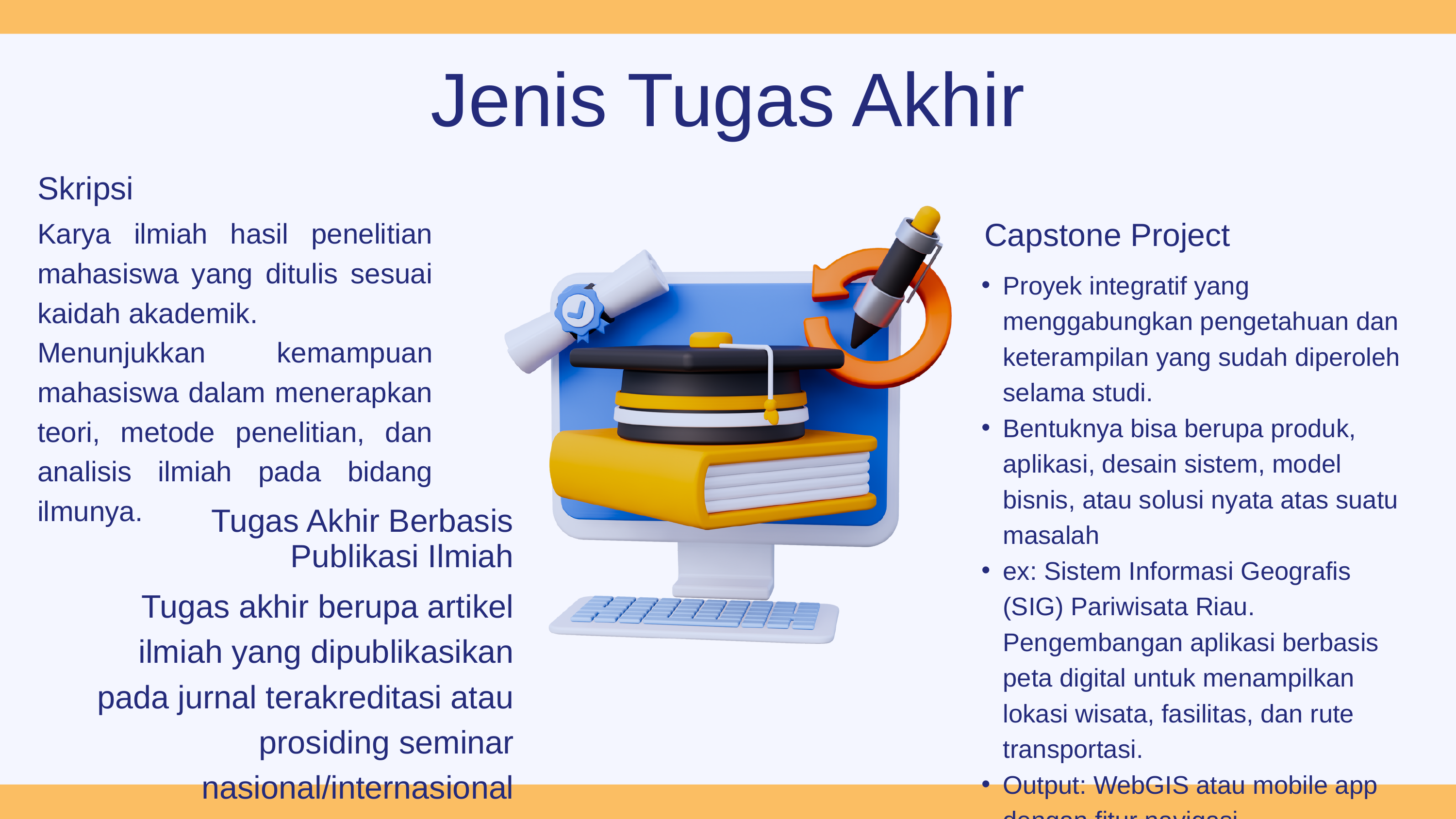

Jenis Tugas Akhir
Skripsi

Karya ilmiah hasil penelitian mahasiswa yang ditulis sesuai kaidah akademik.
Menunjukkan kemampuan mahasiswa dalam menerapkan teori, metode penelitian, dan analisis ilmiah pada bidang ilmunya.

Capstone Project

Proyek integratif yang menggabungkan pengetahuan dan keterampilan yang sudah diperoleh selama studi.
Bentuknya bisa berupa produk, aplikasi, desain sistem, model bisnis, atau solusi nyata atas suatu masalah
ex: Sistem Informasi Geografis (SIG) Pariwisata Riau. Pengembangan aplikasi berbasis peta digital untuk menampilkan lokasi wisata, fasilitas, dan rute transportasi.
Output: WebGIS atau mobile app dengan fitur navigasi.

Tugas Akhir Berbasis Publikasi Ilmiah
Tugas akhir berupa artikel ilmiah yang dipublikasikan pada jurnal terakreditasi atau prosiding seminar nasional/internasional